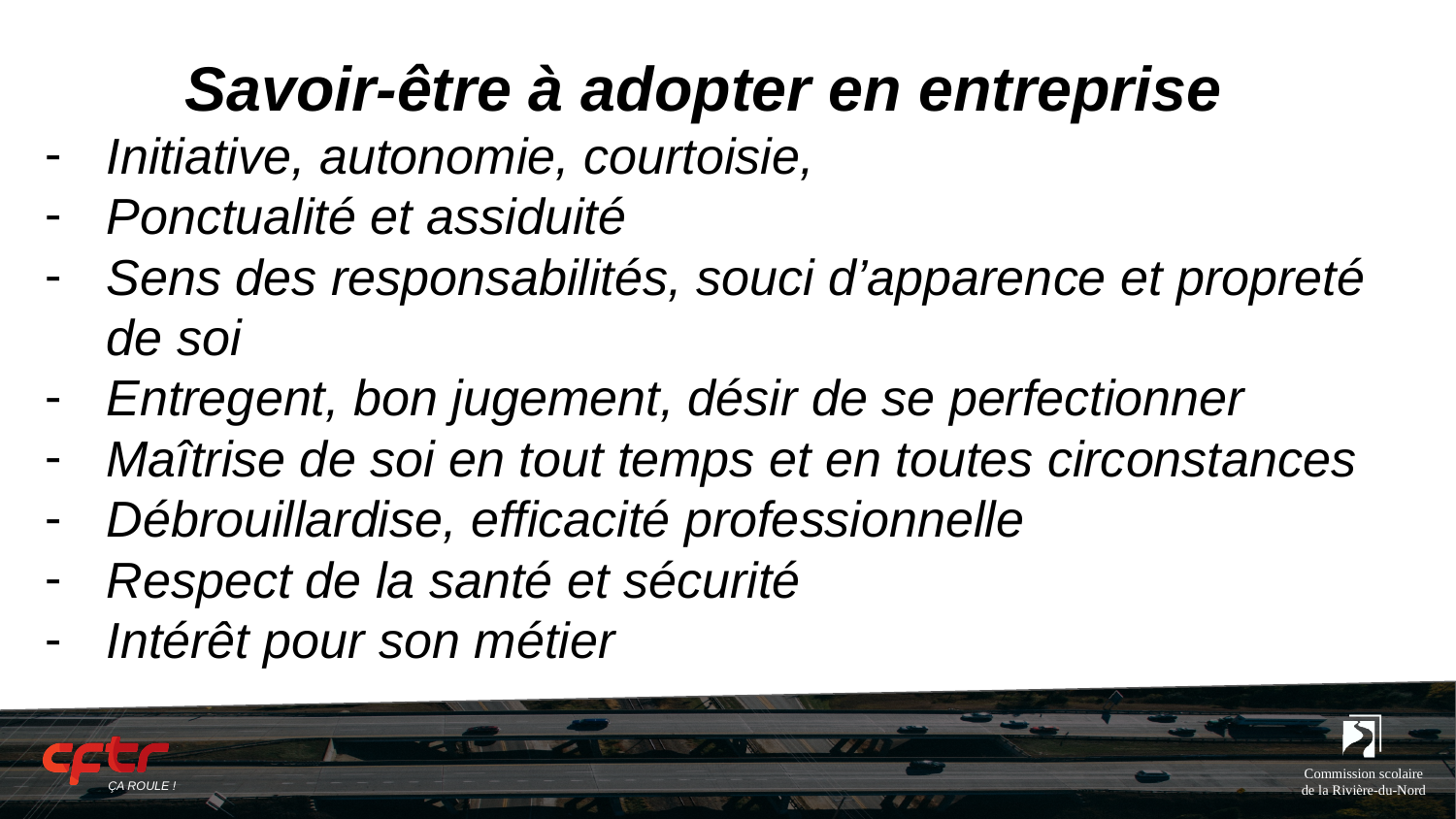

# Savoir-être à adopter en entreprise
Initiative, autonomie, courtoisie,
Ponctualité et assiduité
Sens des responsabilités, souci d’apparence et propreté de soi
Entregent, bon jugement, désir de se perfectionner
Maîtrise de soi en tout temps et en toutes circonstances
Débrouillardise, efficacité professionnelle
Respect de la santé et sécurité
Intérêt pour son métier